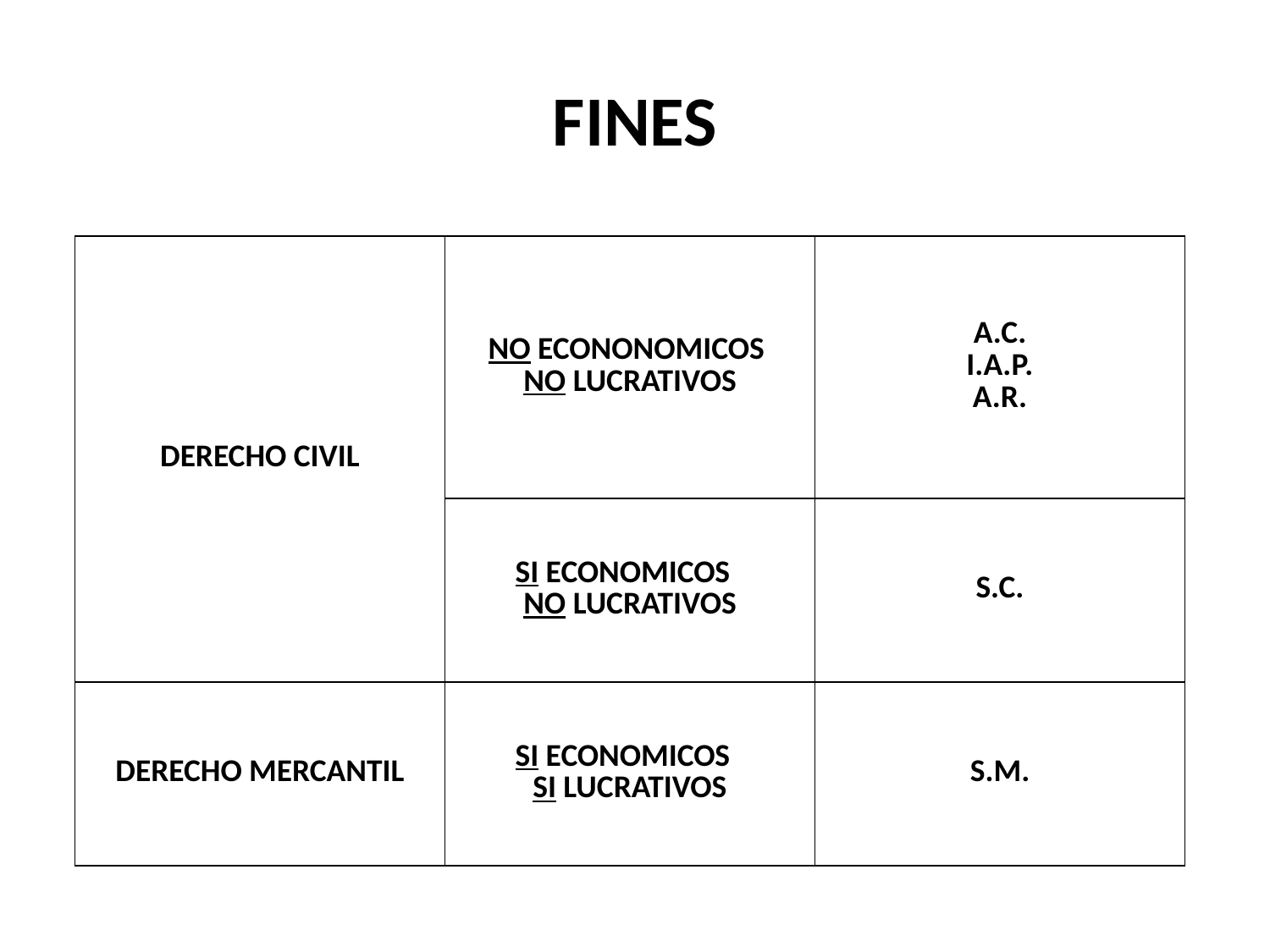

# FINES

| DERECHO CIVIL | NO ECONONOMICOS NO LUCRATIVOS | A.C. I.A.P. A.R. |
| --- | --- | --- |
|  | SI ECONOMICOS NO LUCRATIVOS | S.C. |
| DERECHO MERCANTIL | SI ECONOMICOS SI LUCRATIVOS | S.M. |